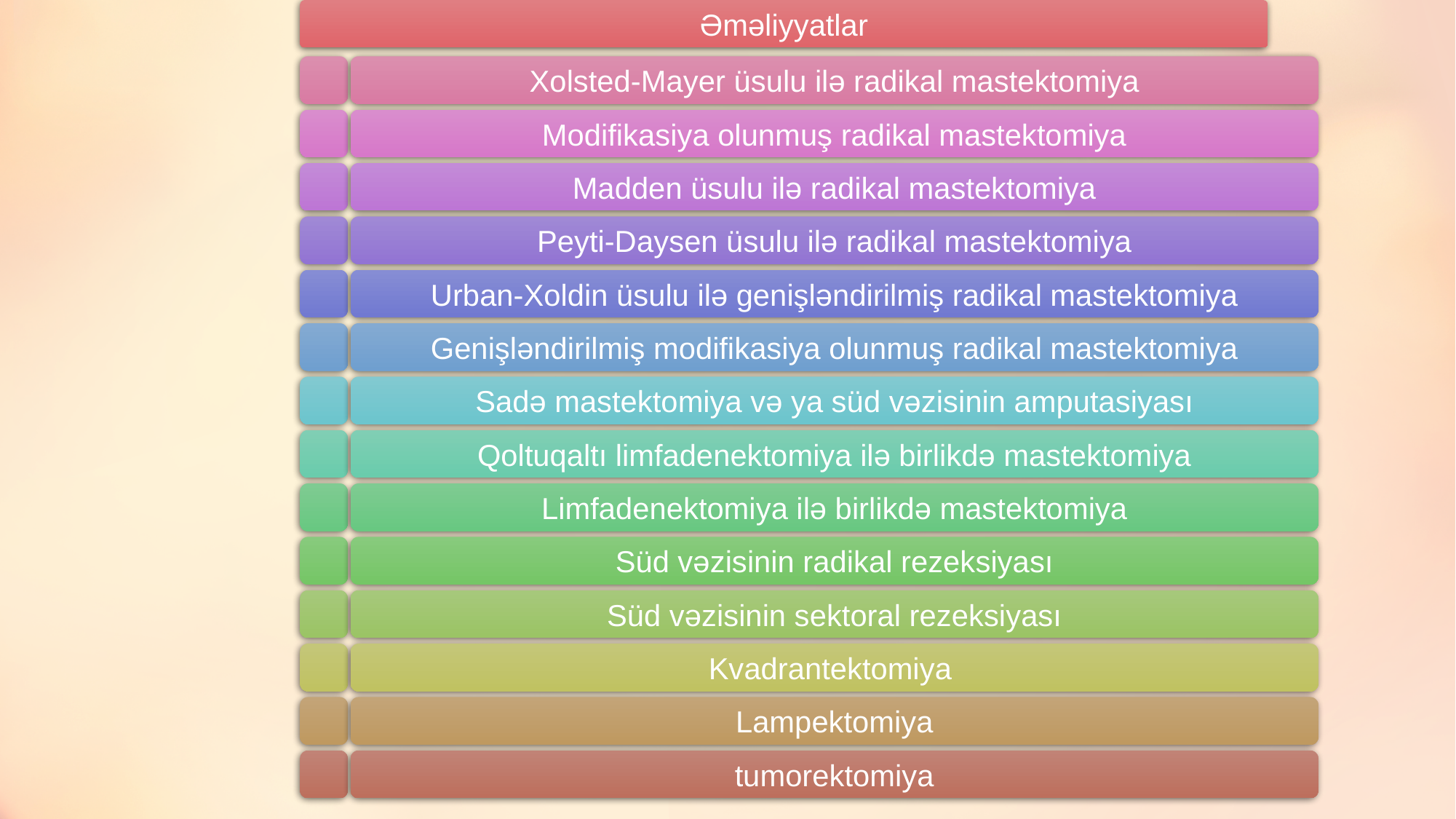

Əməliyyatlar
Xolsted-Mayer üsulu ilə radikal mastektomiya
Modifikasiya olunmuş radikal mastektomiya
Madden üsulu ilə radikal mastektomiya
Peyti-Daysen üsulu ilə radikal mastektomiya
Urban-Xoldin üsulu ilə genişləndirilmiş radikal mastektomiya
Genişləndirilmiş modifikasiya olunmuş radikal mastektomiya
Sadə mastektomiya və ya süd vəzisinin amputasiyası
Qoltuqaltı limfadenektomiya ilə birlikdə mastektomiya
Limfadenektomiya ilə birlikdə mastektomiya
Süd vəzisinin radikal rezeksiyası
Süd vəzisinin sektoral rezeksiyası
Kvadrantektomiya
Lampektomiya
tumorektomiya